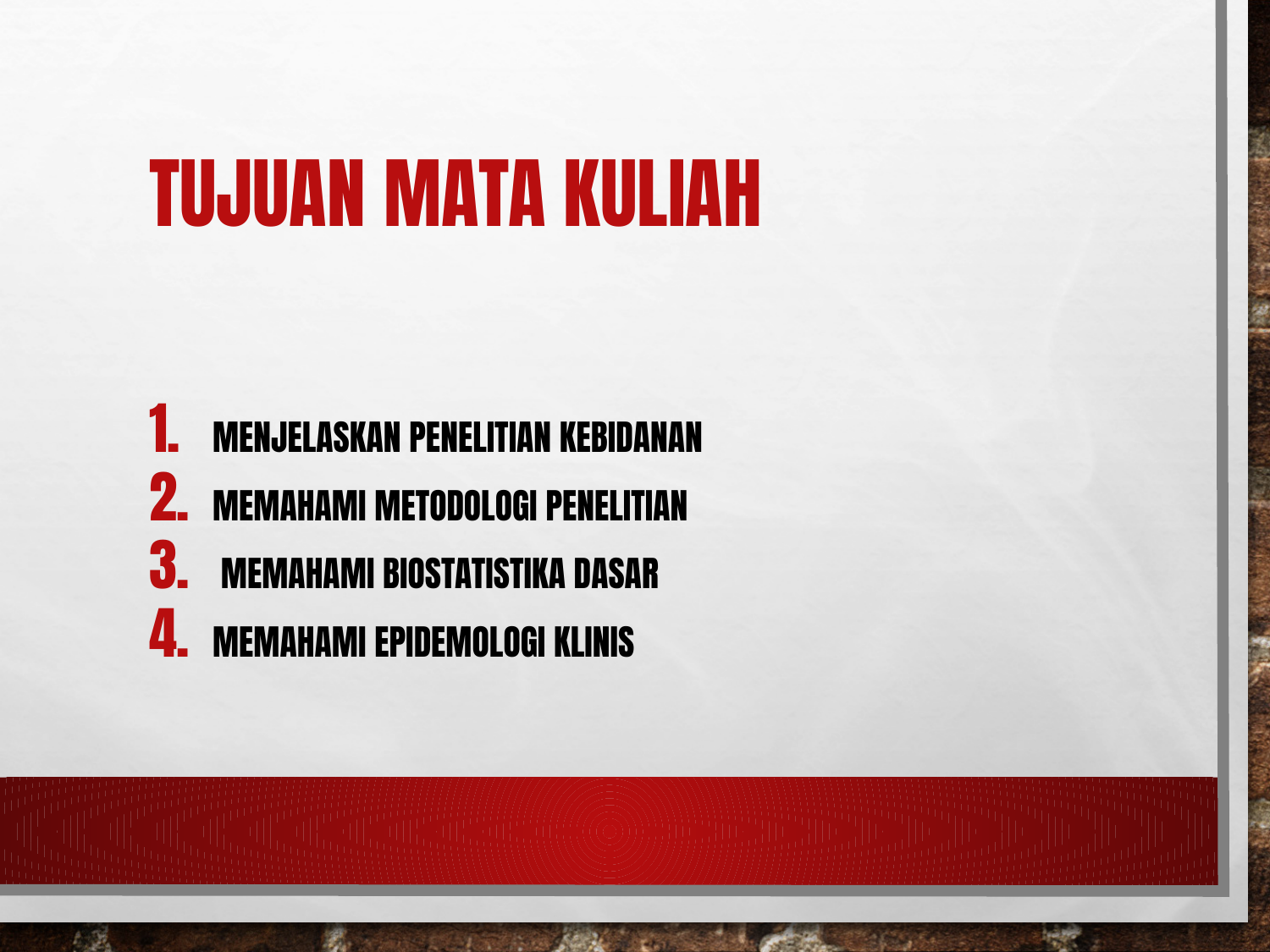

# TUJUAN MATA KULIAH

Menjelaskan penelitian kebidanan
Memahami metodologi penelitian
 Memahami biostatistika dasar
Memahami epidemologi Klinis